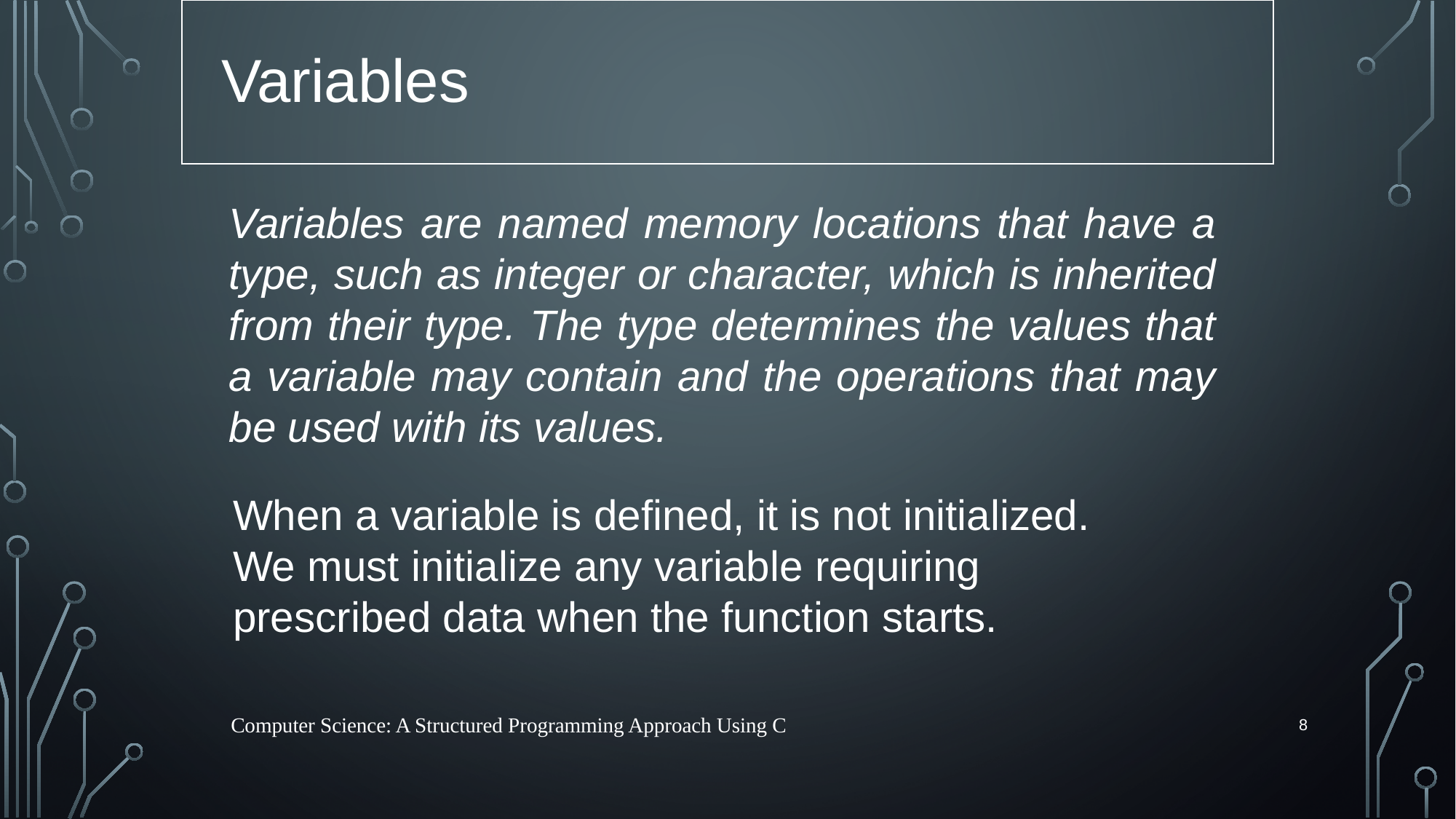

Variables
Variables are named memory locations that have a type, such as integer or character, which is inherited from their type. The type determines the values that a variable may contain and the operations that may be used with its values.
When a variable is defined, it is not initialized.
We must initialize any variable requiring prescribed data when the function starts.
8
Computer Science: A Structured Programming Approach Using C